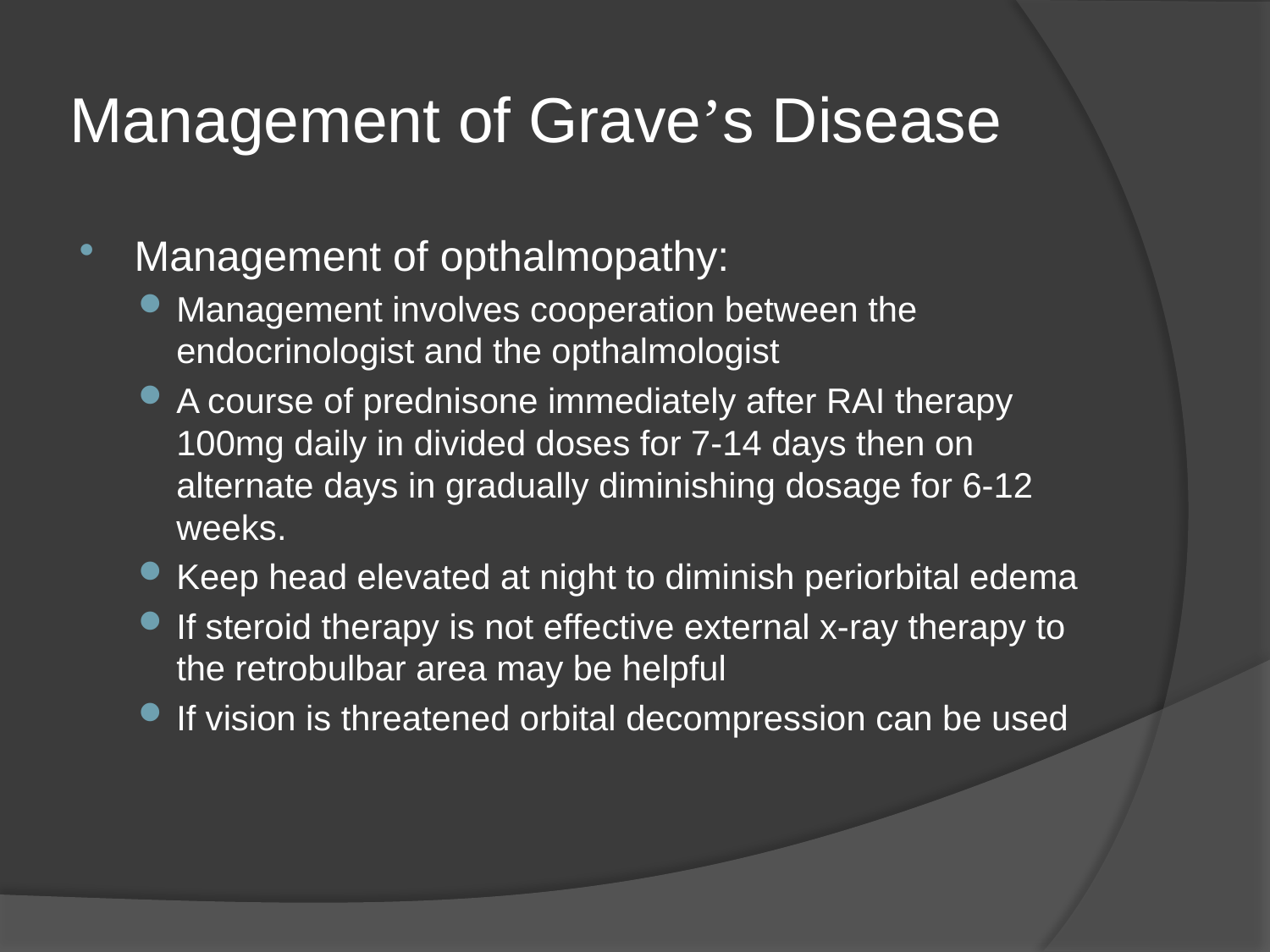

# Management of Grave’s Disease
Management of opthalmopathy:
Management involves cooperation between the endocrinologist and the opthalmologist
A course of prednisone immediately after RAI therapy 100mg daily in divided doses for 7-14 days then on alternate days in gradually diminishing dosage for 6-12 weeks.
Keep head elevated at night to diminish periorbital edema
If steroid therapy is not effective external x-ray therapy to the retrobulbar area may be helpful
If vision is threatened orbital decompression can be used